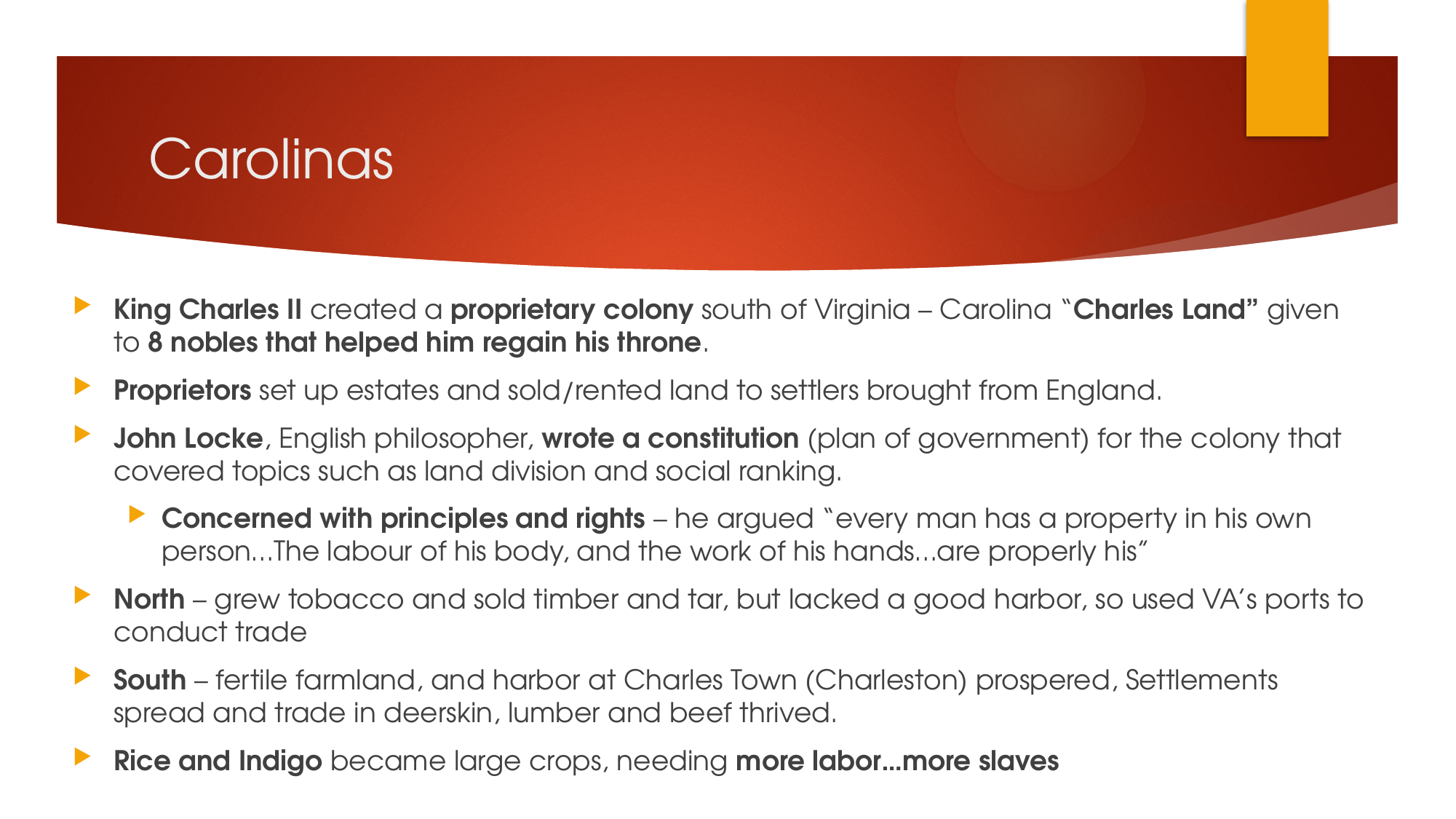

# Carolinas
King Charles II created a proprietary colony south of Virginia – Carolina “Charles Land” given to 8 nobles that helped him regain his throne.
Proprietors set up estates and sold/rented land to settlers brought from England.
John Locke, English philosopher, wrote a constitution (plan of government) for the colony that covered topics such as land division and social ranking.
Concerned with principles and rights – he argued “every man has a property in his own person…The labour of his body, and the work of his hands…are properly his”
North – grew tobacco and sold timber and tar, but lacked a good harbor, so used VA’s ports to conduct trade
South – fertile farmland, and harbor at Charles Town (Charleston) prospered, Settlements spread and trade in deerskin, lumber and beef thrived.
Rice and Indigo became large crops, needing more labor…more slaves